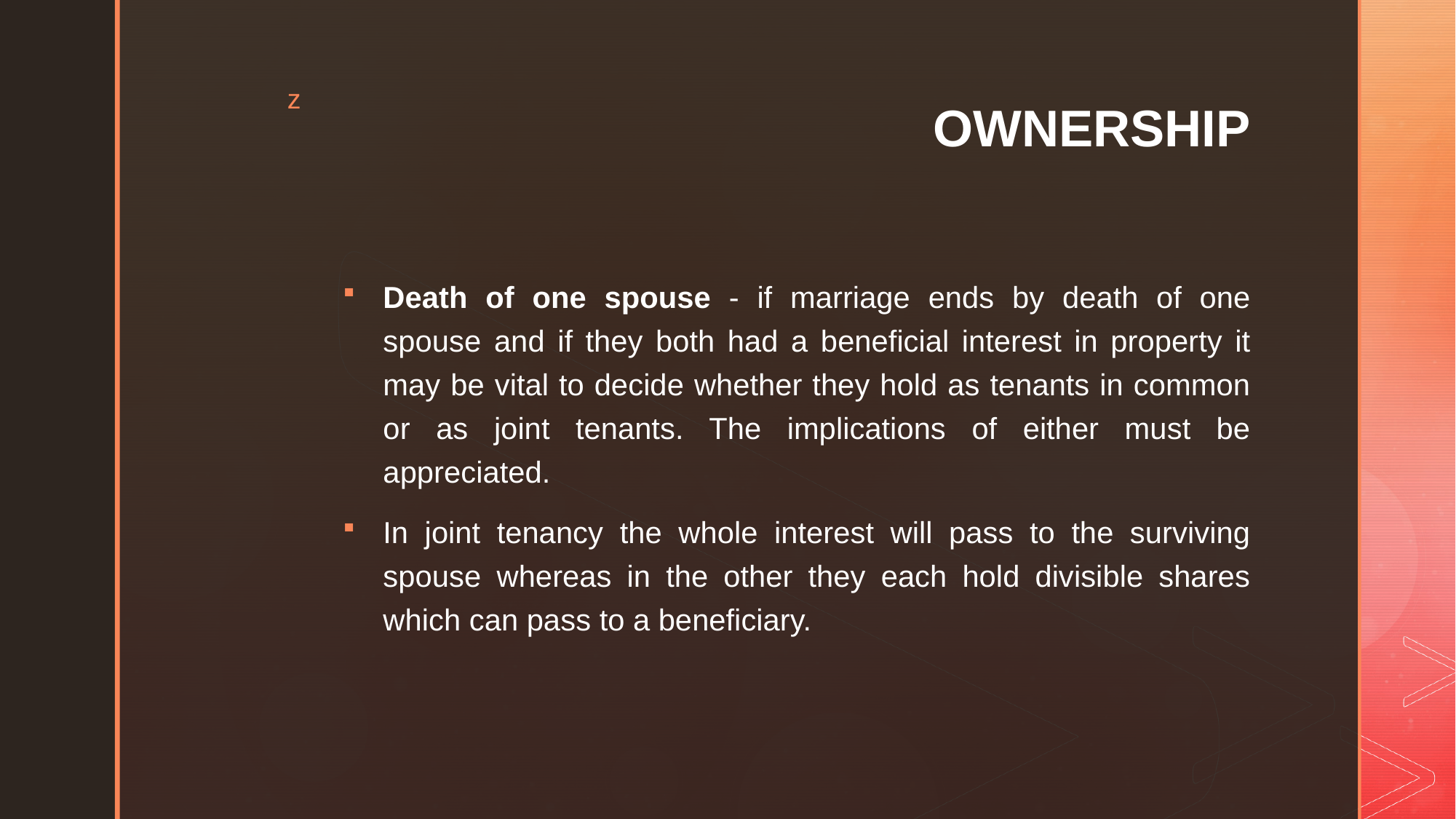

# OWNERSHIP
Death of one spouse - if marriage ends by death of one spouse and if they both had a beneficial interest in property it may be vital to decide whether they hold as tenants in common or as joint tenants. The implications of either must be appreciated.
In joint tenancy the whole interest will pass to the surviving spouse whereas in the other they each hold divisible shares which can pass to a beneficiary.